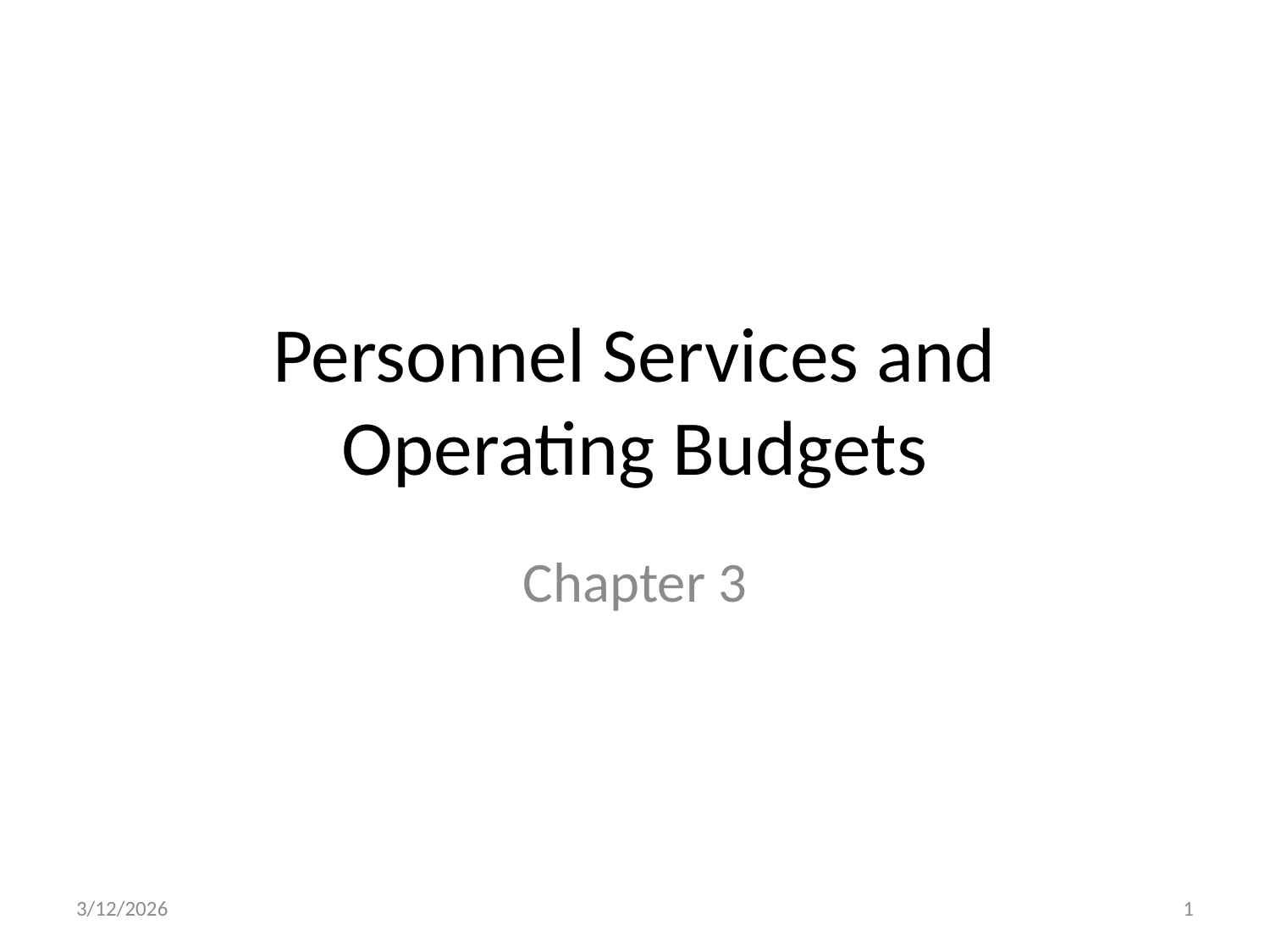

# Personnel Services and Operating Budgets
Chapter 3
3/12/2026
1